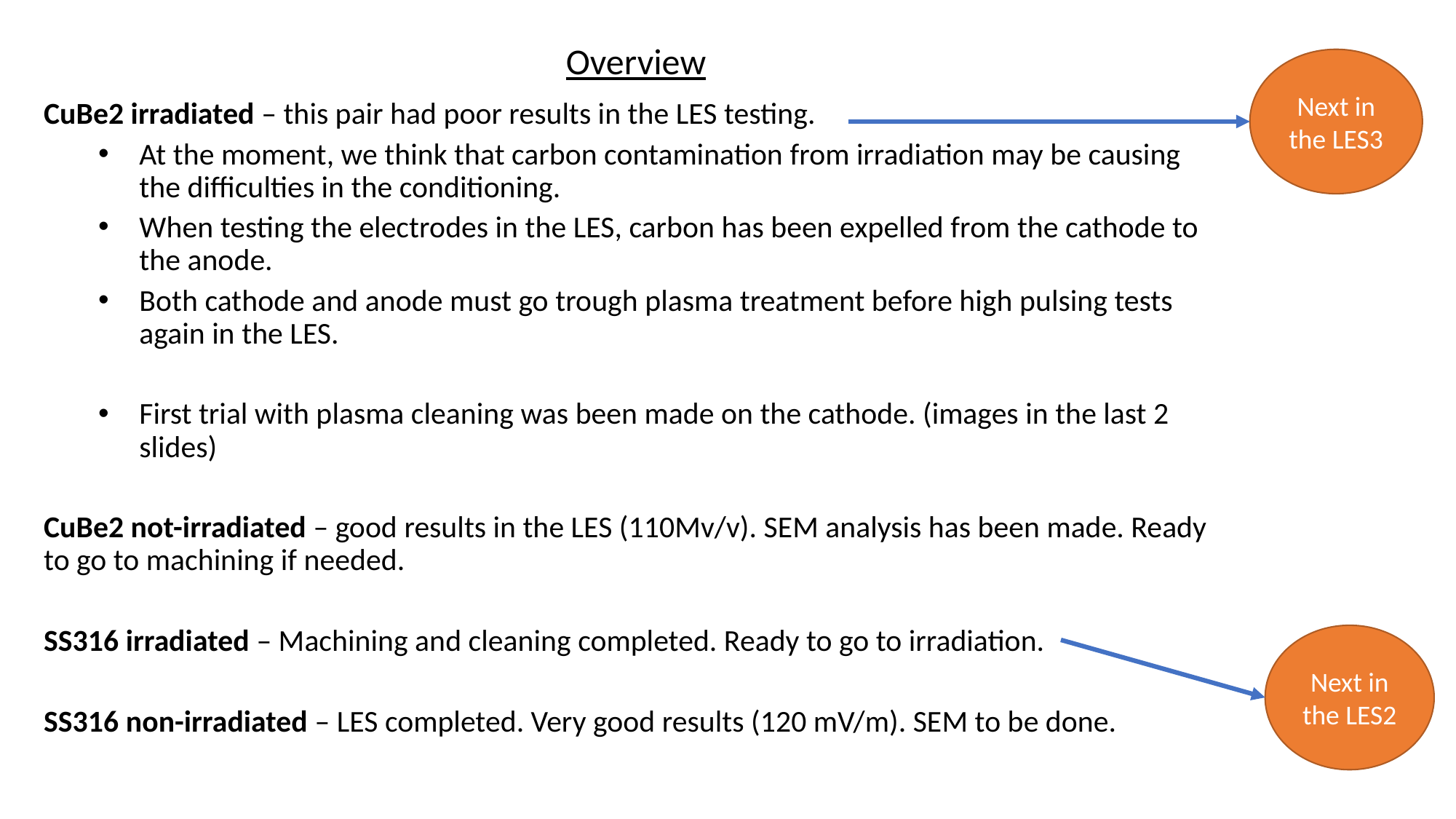

Overview
CuBe2 irradiated – this pair had poor results in the LES testing.
At the moment, we think that carbon contamination from irradiation may be causing the difficulties in the conditioning.
When testing the electrodes in the LES, carbon has been expelled from the cathode to the anode.
Both cathode and anode must go trough plasma treatment before high pulsing tests again in the LES.

First trial with plasma cleaning was been made on the cathode. (images in the last 2 slides)

CuBe2 not-irradiated – good results in the LES (110Mv/v). SEM analysis has been made. Ready to go to machining if needed.

SS316 irradiated – Machining and cleaning completed. Ready to go to irradiation.

SS316 non-irradiated – LES completed. Very good results (120 mV/m). SEM to be done.

Next in the LES3
Next in the LES2